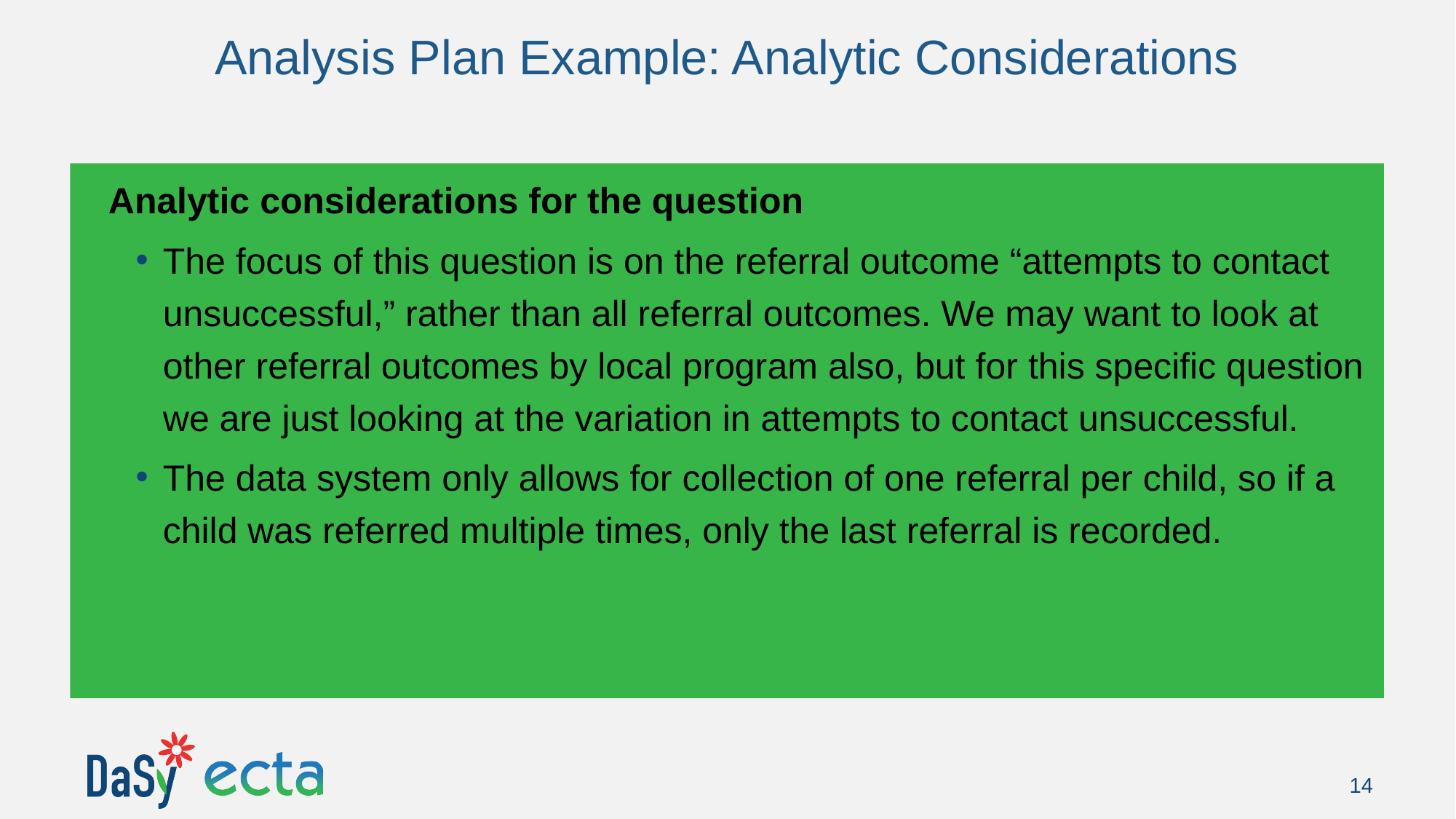

# Analysis Plan Example: Analytic Considerations
Analytic considerations for the question
The focus of this question is on the referral outcome “attempts to contact unsuccessful,” rather than all referral outcomes. We may want to look at other referral outcomes by local program also, but for this specific question we are just looking at the variation in attempts to contact unsuccessful.
The data system only allows for collection of one referral per child, so if a child was referred multiple times, only the last referral is recorded.
14